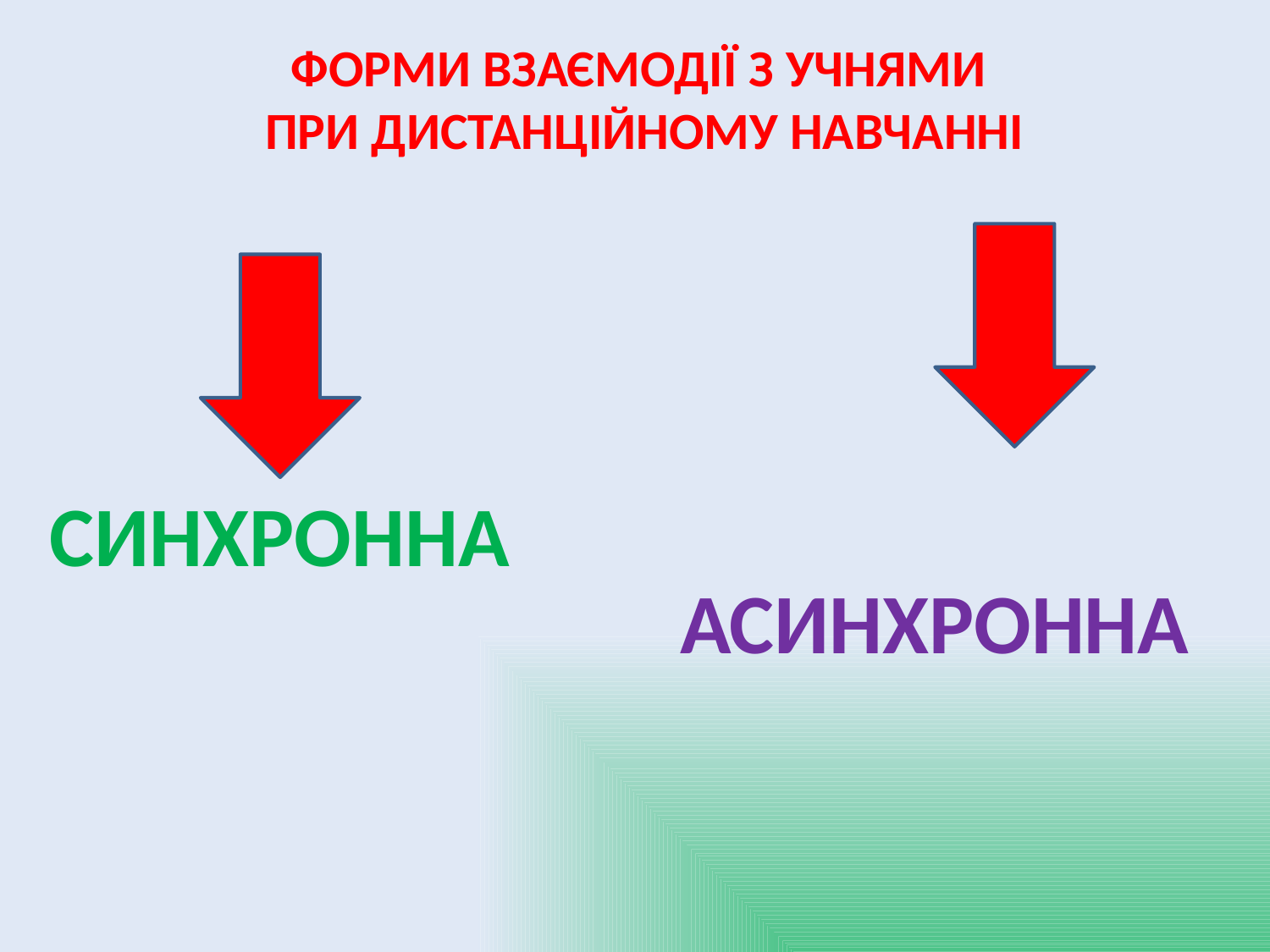

# ФОРМИ ВЗАЄМОДІЇ З УЧНЯМИ ПРИ ДИСТАНЦІЙНОМУ НАВЧАННІ

СИНХРОННА
АСИНХРОННА